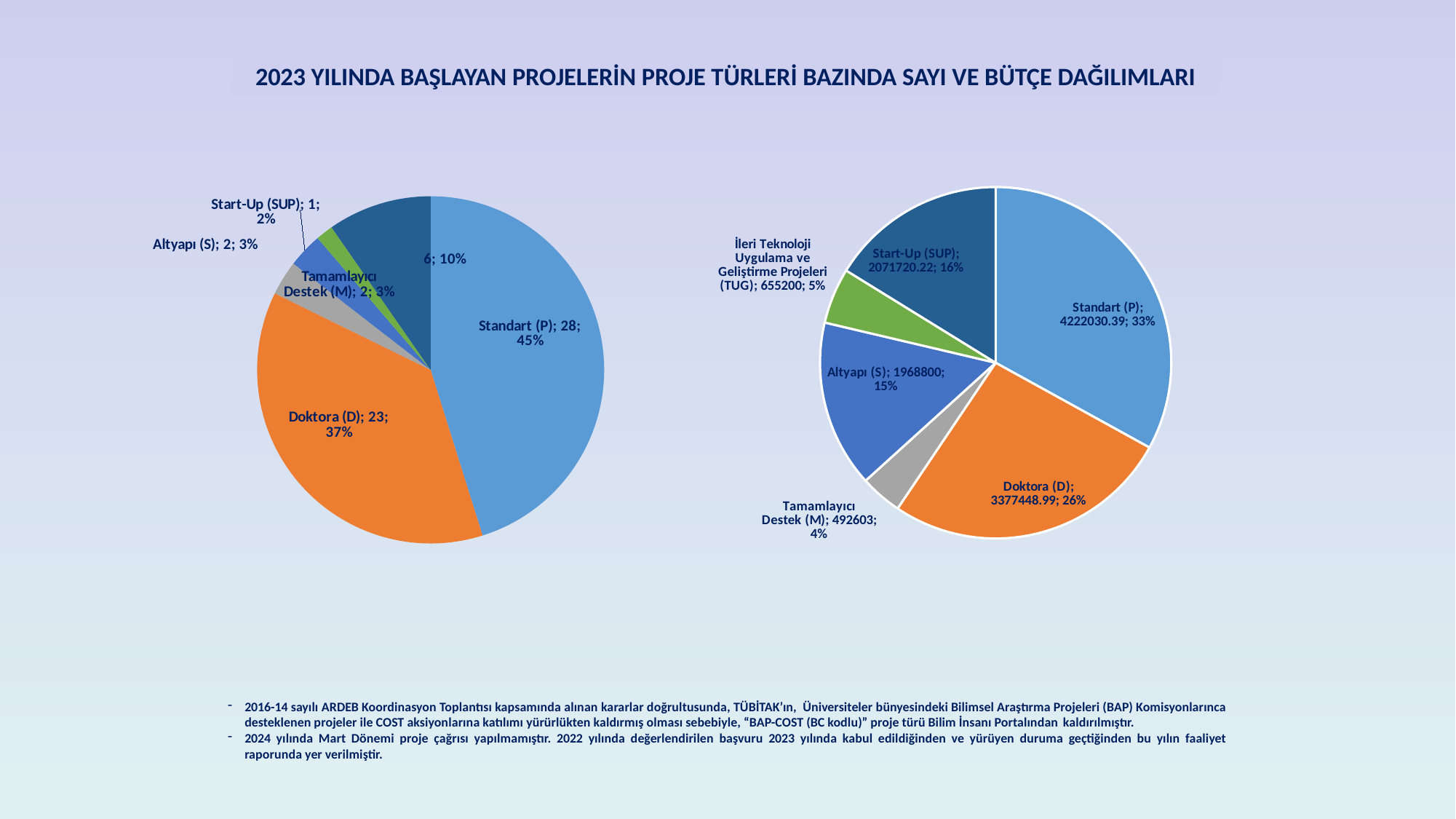

2023 YILINDA BAŞLAYAN PROJELERİN PROJE TÜRLERİ BAZINDA SAYI VE BÜTÇE DAĞILIMLARI

### Chart

| Category |  |
|---|---|
| Standart (P) | 4222030.390000001 |
| Doktora (D) | 3377448.9899999998 |
| Tamamlayıcı Destek (M) | 492603.0 |
| Çok Disiplinli (R) | None |
| Altyapı (S) | 1968800.0 |
| İleri Teknoloji Uygulama ve Geliştirme Projeleri (TUG) | 655200.0 |
| Start-Up (SUP) | 2071720.22 |

### Chart

| Category | Standart (P) | Standart (P) |
|---|---|---|
| Standart (P) | 28.0 | 28.0 |
| Doktora (D) | 23.0 | 23.0 |
| Tamamlayıcı Destek (M) | 2.0 | 2.0 |
| Çok Disiplinli (R) | None | None |
| Altyapı (S) | 2.0 | 2.0 |
| Start-Up (SUP) | 1.0 | 1.0 |
2016-14 sayılı ARDEB Koordinasyon Toplantısı kapsamında alınan kararlar doğrultusunda, TÜBİTAK’ın,  Üniversiteler bünyesindeki Bilimsel Araştırma Projeleri (BAP) Komisyonlarınca desteklenen projeler ile COST aksiyonlarına katılımı yürürlükten kaldırmış olması sebebiyle, “BAP-COST (BC kodlu)” proje türü Bilim İnsanı Portalından kaldırılmıştır.
2024 yılında Mart Dönemi proje çağrısı yapılmamıştır. 2022 yılında değerlendirilen başvuru 2023 yılında kabul edildiğinden ve yürüyen duruma geçtiğinden bu yılın faaliyet raporunda yer verilmiştir.